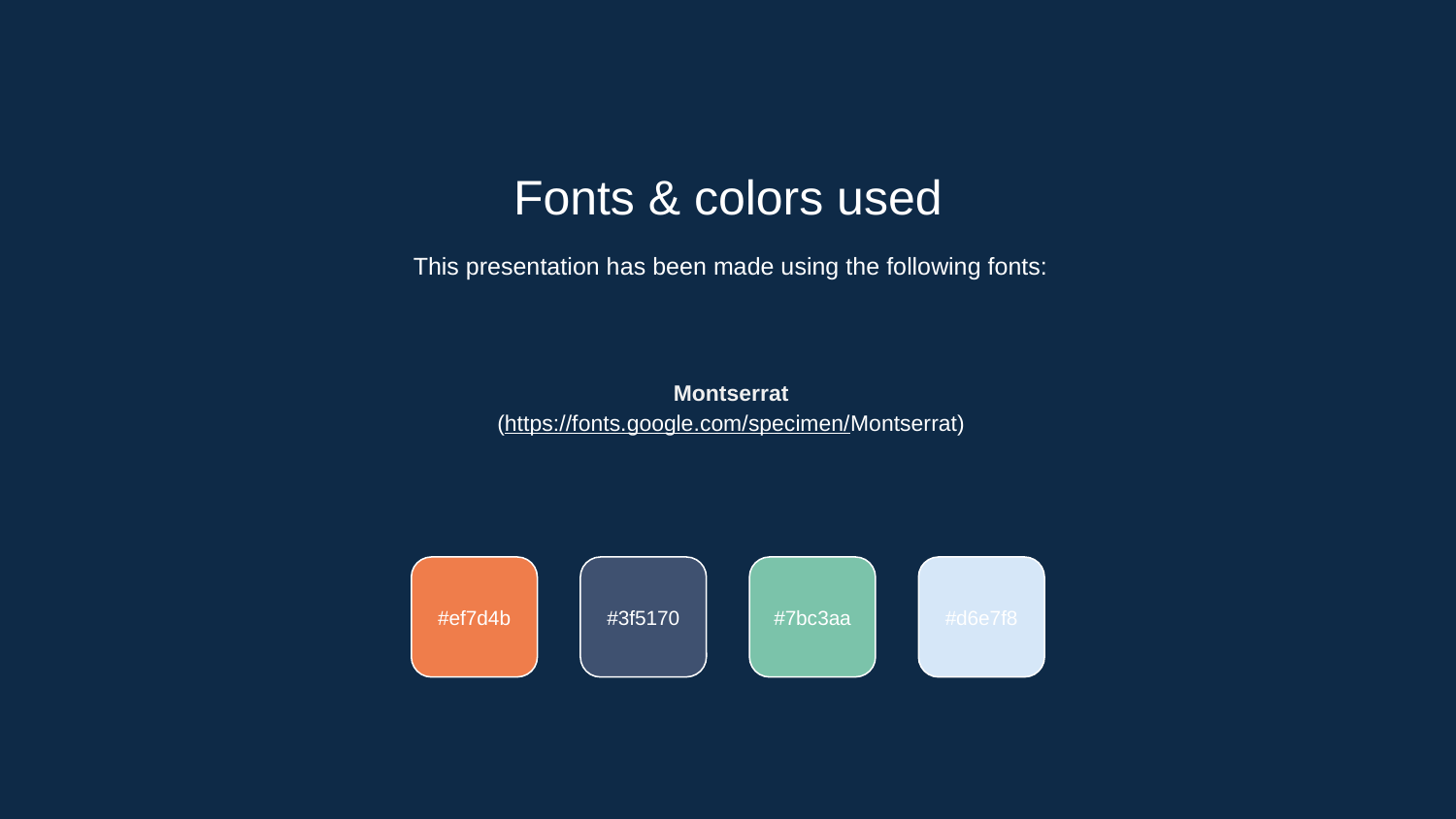

Fonts & colors used
This presentation has been made using the following fonts:

Montserrat
(https://fonts.google.com/specimen/Montserrat)

#ef7d4b
#3f5170
#7bc3aa
#d6e7f8